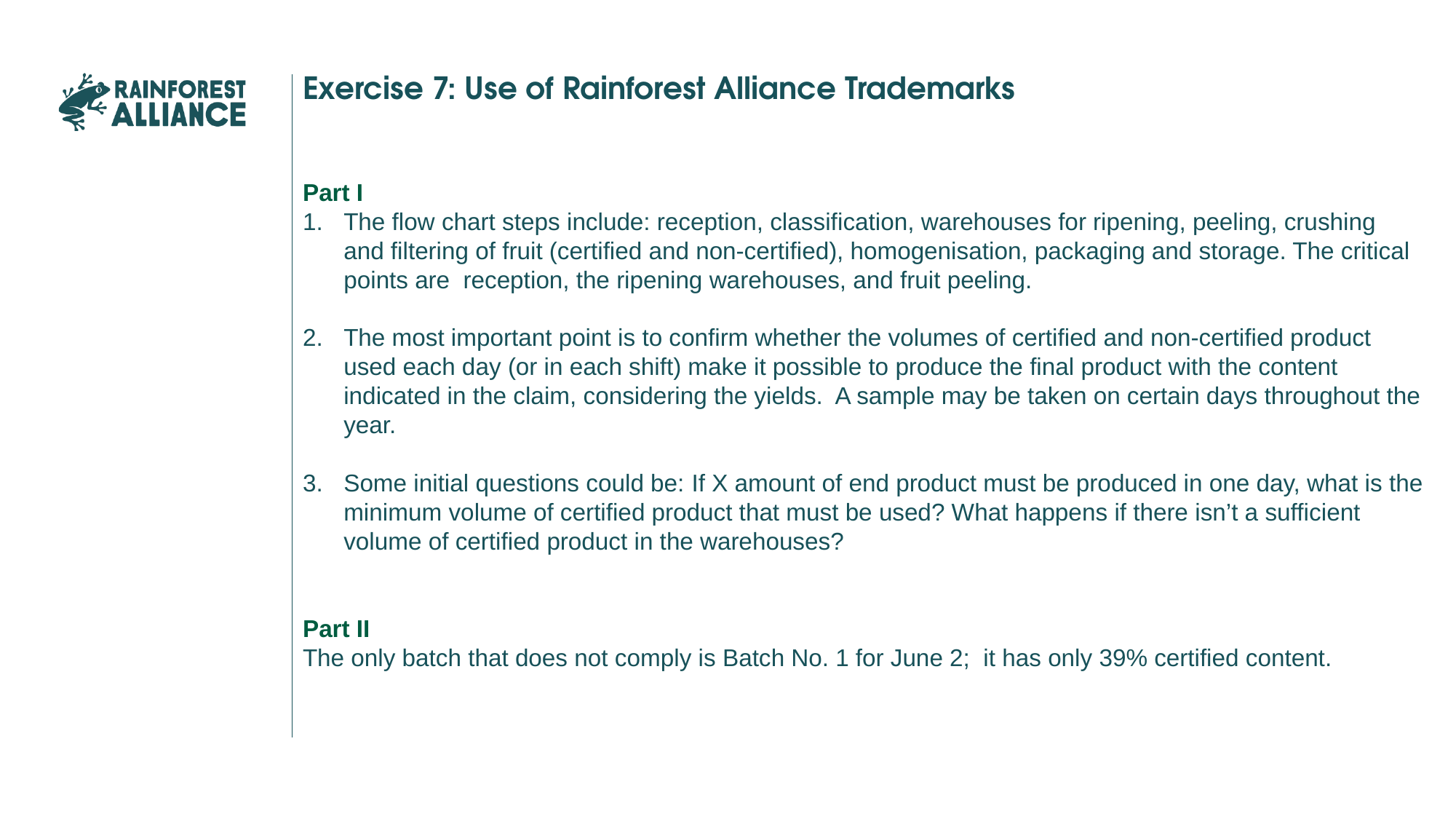

Exercise 7: Use of Rainforest Alliance Trademarks
Part I
The flow chart steps include: reception, classification, warehouses for ripening, peeling, crushing and filtering of fruit (certified and non-certified), homogenisation, packaging and storage. The critical points are  reception, the ripening warehouses, and fruit peeling.

The most important point is to confirm whether the volumes of certified and non-certified product used each day (or in each shift) make it possible to produce the final product with the content indicated in the claim, considering the yields.  A sample may be taken on certain days throughout the year.

Some initial questions could be: If X amount of end product must be produced in one day, what is the minimum volume of certified product that must be used? What happens if there isn’t a sufficient volume of certified product in the warehouses?

Part II
The only batch that does not comply is Batch No. 1 for June 2;  it has only 39% certified content.